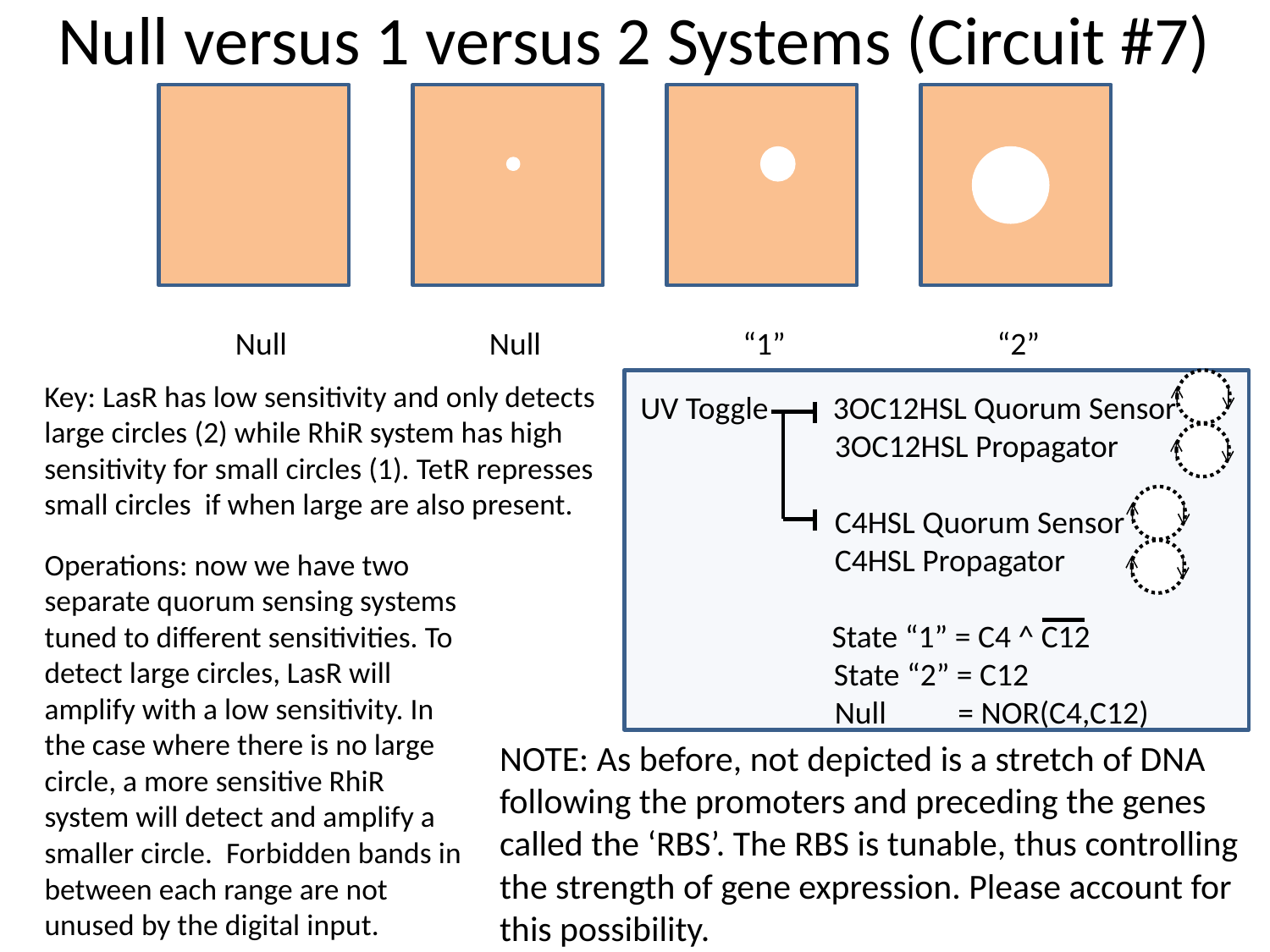

# Null versus 1 versus 2 Systems (Circuit #7)

Null
Null
“1”
“2”

UV Toggle         3OC12HSL Quorum Sensor
                           3OC12HSL Propagator

                           C4HSL Quorum Sensor
                           C4HSL Propagator

   	         State “1” = C4 ^ C12
                           State “2” = C12
                           Null          = NOR(C4,C12)

Key: LasR has low sensitivity and only detects large circles (2) while RhiR system has high sensitivity for small circles (1). TetR represses small circles  if when large are also present.
Operations: now we have two separate quorum sensing systems tuned to different sensitivities. To detect large circles, LasR will amplify with a low sensitivity. In the case where there is no large circle, a more sensitive RhiR system will detect and amplify a smaller circle.  Forbidden bands in between each range are not unused by the digital input.
NOTE: As before, not depicted is a stretch of DNA following the promoters and preceding the genes called the ‘RBS’. The RBS is tunable, thus controlling the strength of gene expression. Please account for this possibility.